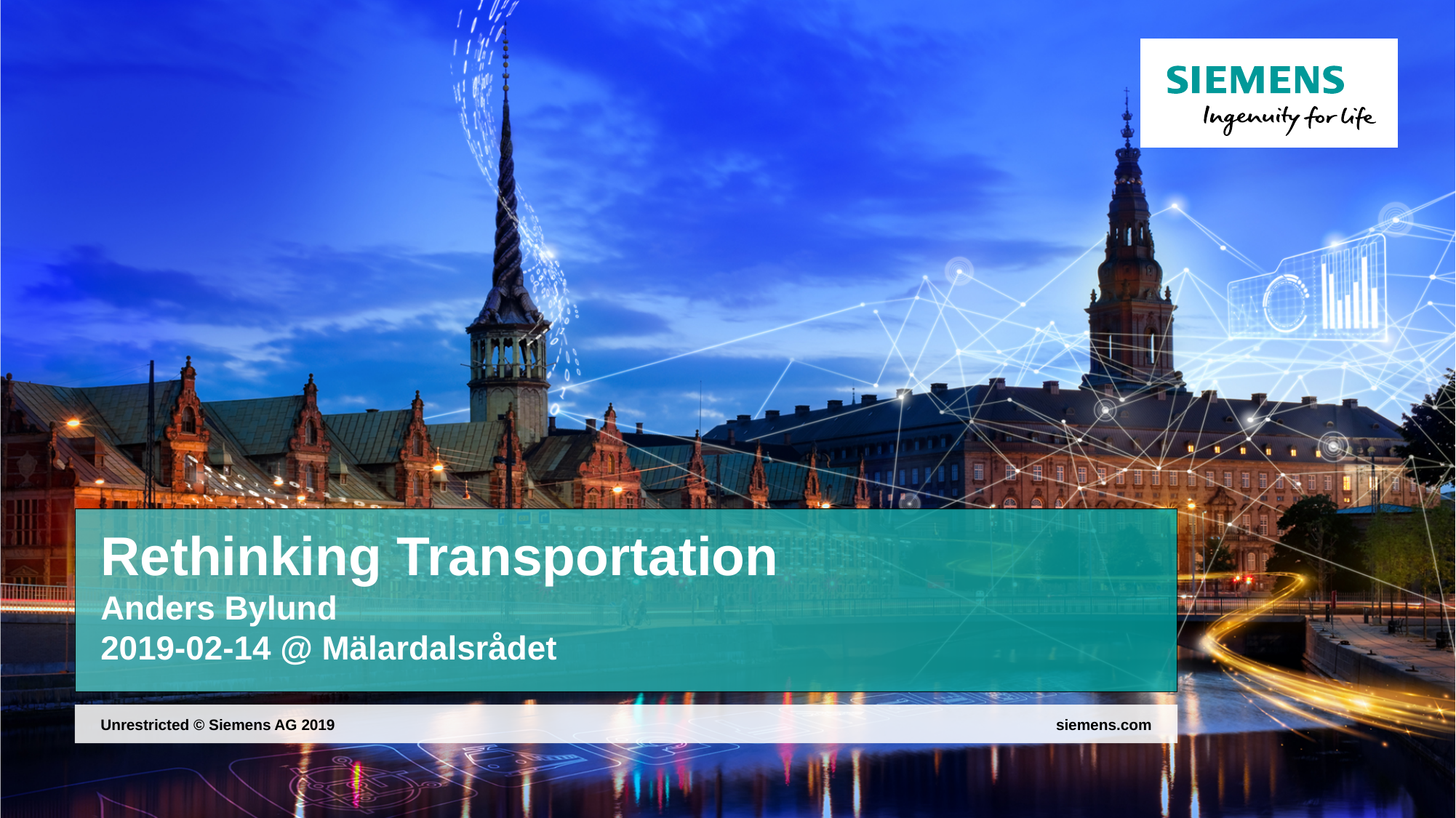

# Rethinking Transportation Anders Bylund 2019-02-14 @ Mälardalsrådet
siemens.com
Unrestricted © Siemens AG 2019